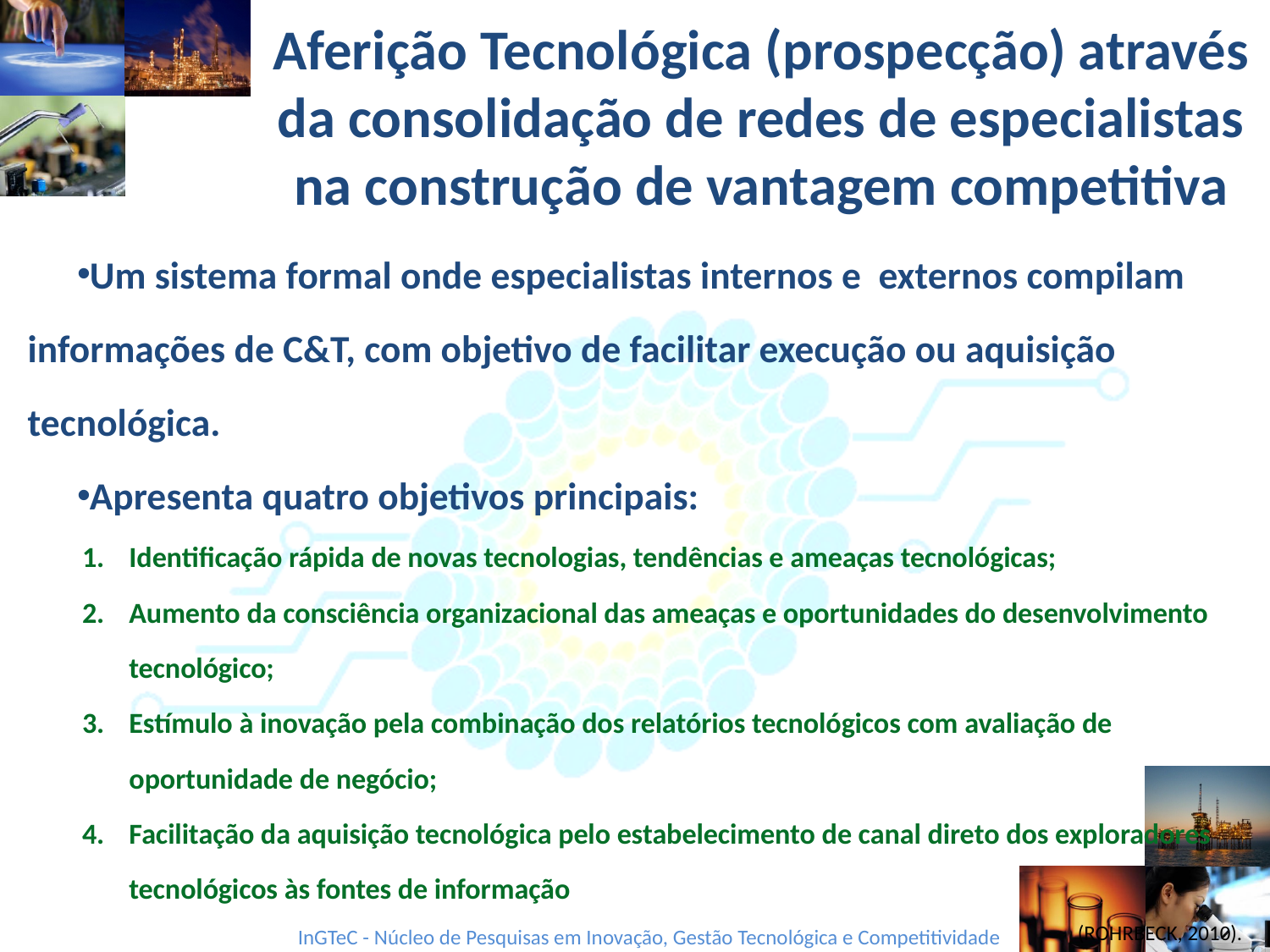

# Aferição Tecnológica (prospecção) através da consolidação de redes de especialistas na construção de vantagem competitiva
Um sistema formal onde especialistas internos e  externos compilam informações de C&T, com objetivo de facilitar execução ou aquisição tecnológica.
Apresenta quatro objetivos principais:
Identificação rápida de novas tecnologias, tendências e ameaças tecnológicas;
Aumento da consciência organizacional das ameaças e oportunidades do desenvolvimento tecnológico;
Estímulo à inovação pela combinação dos relatórios tecnológicos com avaliação de oportunidade de negócio;
Facilitação da aquisição tecnológica pelo estabelecimento de canal direto dos exploradores tecnológicos às fontes de informação
(ROHRBECK, 2010).